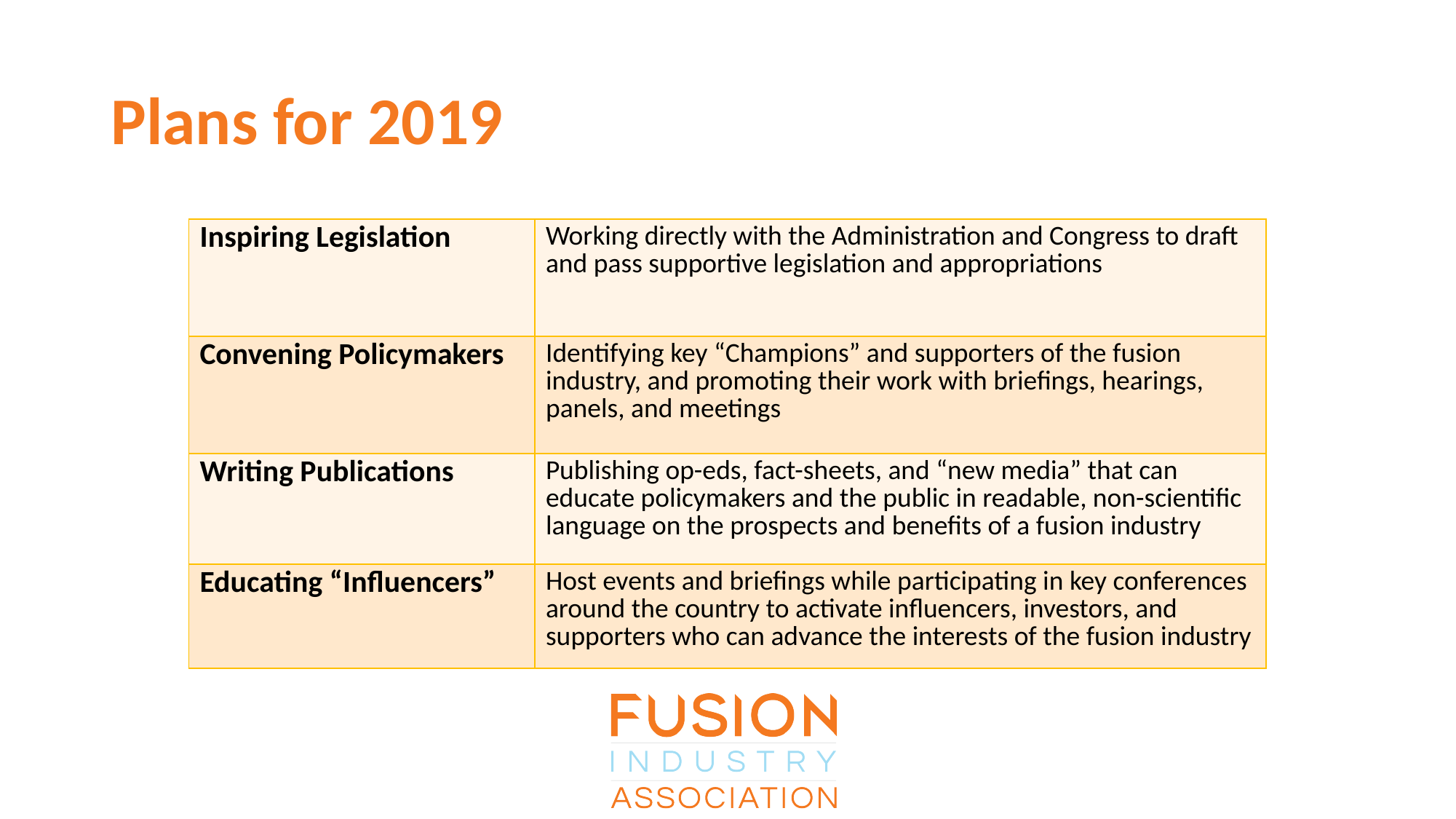

# Plans for 2019
| Inspiring Legislation | Working directly with the Administration and Congress to draft and pass supportive legislation and appropriations |
| --- | --- |
| Convening Policymakers | Identifying key “Champions” and supporters of the fusion industry, and promoting their work with briefings, hearings, panels, and meetings |
| Writing Publications | Publishing op-eds, fact-sheets, and “new media” that can educate policymakers and the public in readable, non-scientific language on the prospects and benefits of a fusion industry |
| Educating “Influencers” | Host events and briefings while participating in key conferences around the country to activate influencers, investors, and supporters who can advance the interests of the fusion industry |